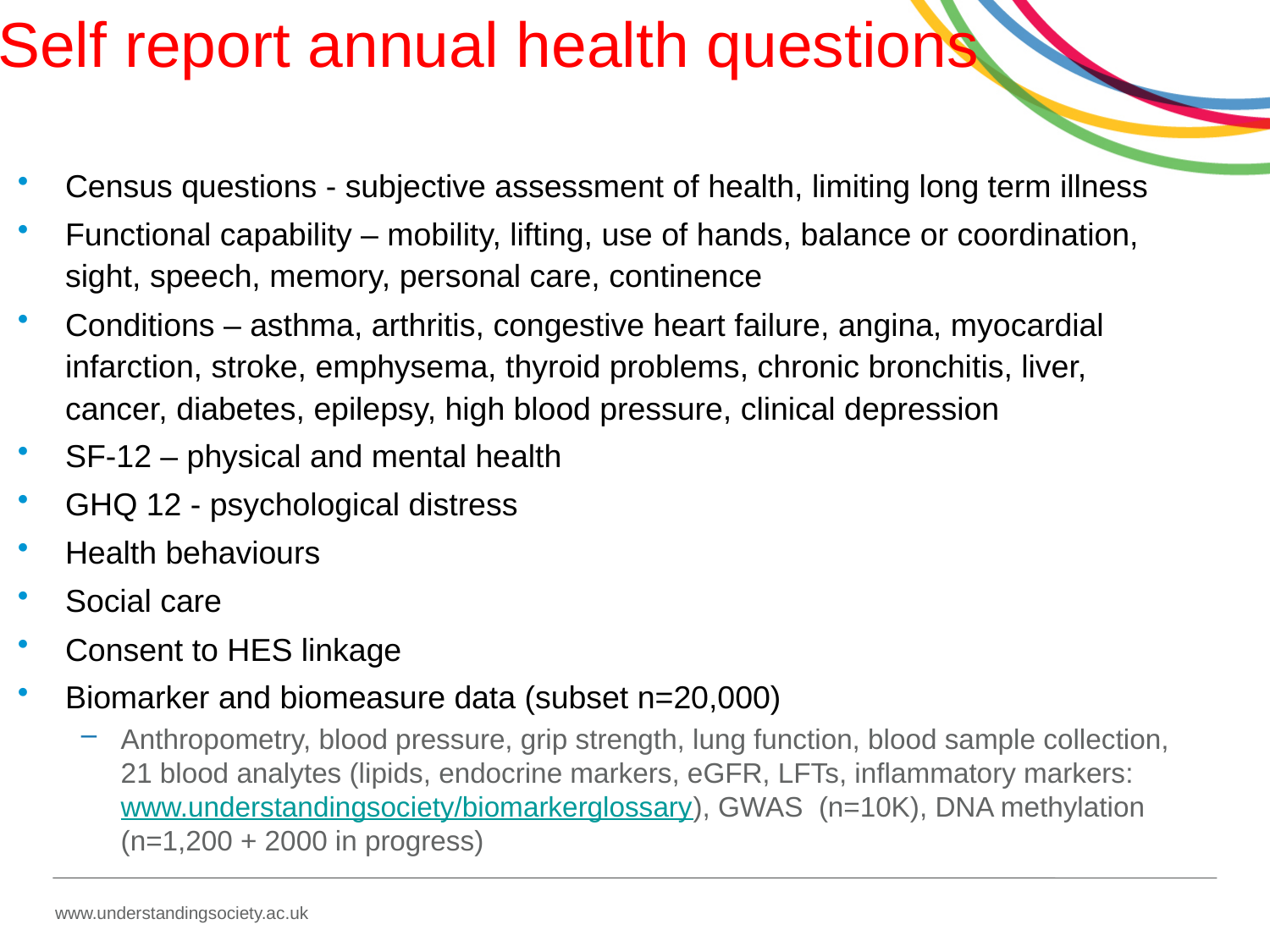

# Self report annual health questions
Census questions - subjective assessment of health, limiting long term illness
Functional capability – mobility, lifting, use of hands, balance or coordination, sight, speech, memory, personal care, continence
Conditions – asthma, arthritis, congestive heart failure, angina, myocardial infarction, stroke, emphysema, thyroid problems, chronic bronchitis, liver, cancer, diabetes, epilepsy, high blood pressure, clinical depression
SF-12 – physical and mental health
GHQ 12 - psychological distress
Health behaviours
Social care
Consent to HES linkage
Biomarker and biomeasure data (subset n=20,000)
Anthropometry, blood pressure, grip strength, lung function, blood sample collection, 21 blood analytes (lipids, endocrine markers, eGFR, LFTs, inflammatory markers:  www.understandingsociety/biomarkerglossary), GWAS  (n=10K), DNA methylation (n=1,200 + 2000 in progress)

www.understandingsociety.ac.uk